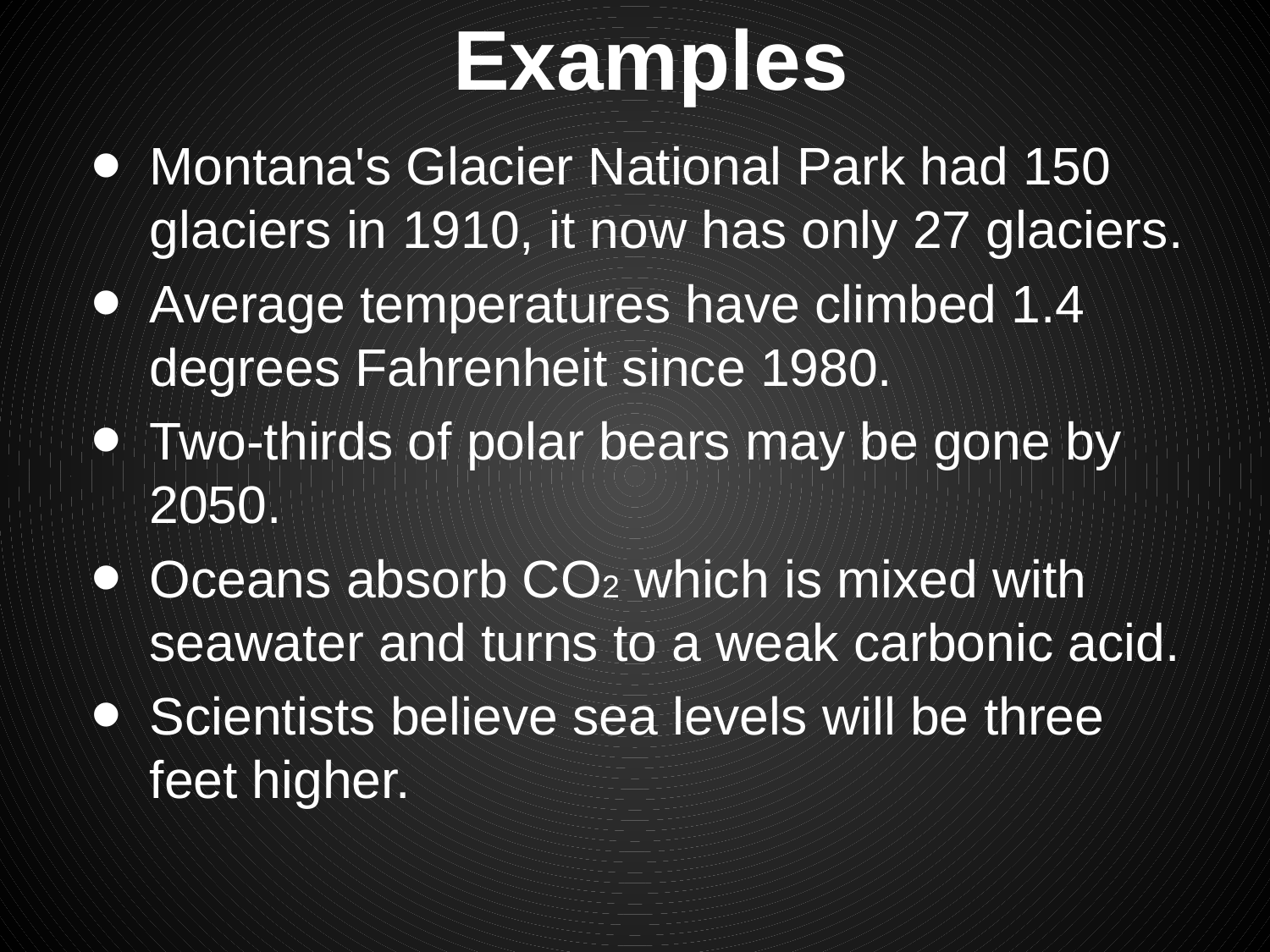

# Examples
Montana's Glacier National Park had 150 glaciers in 1910, it now has only 27 glaciers.
Average temperatures have climbed 1.4 degrees Fahrenheit since 1980.
Two-thirds of polar bears may be gone by 2050.
Oceans absorb CO2 which is mixed with seawater and turns to a weak carbonic acid.
Scientists believe sea levels will be three feet higher.